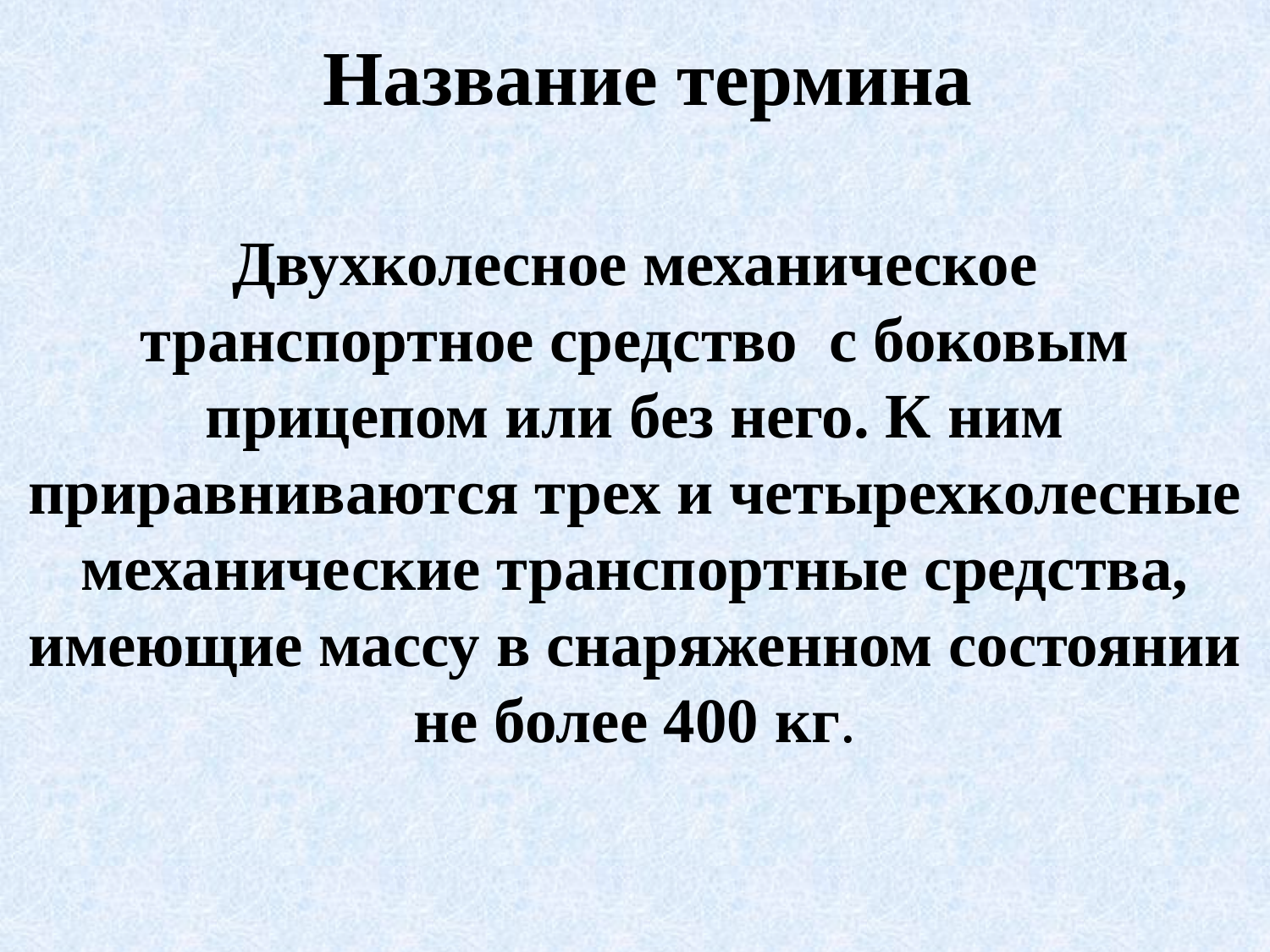

# Название термина
Двухколесное механическое транспортное средство  с боковым прицепом или без него. К ним приравниваются трех и четырехколесные механические транспортные средства, имеющие массу в снаряженном состоянии не более 400 кг.